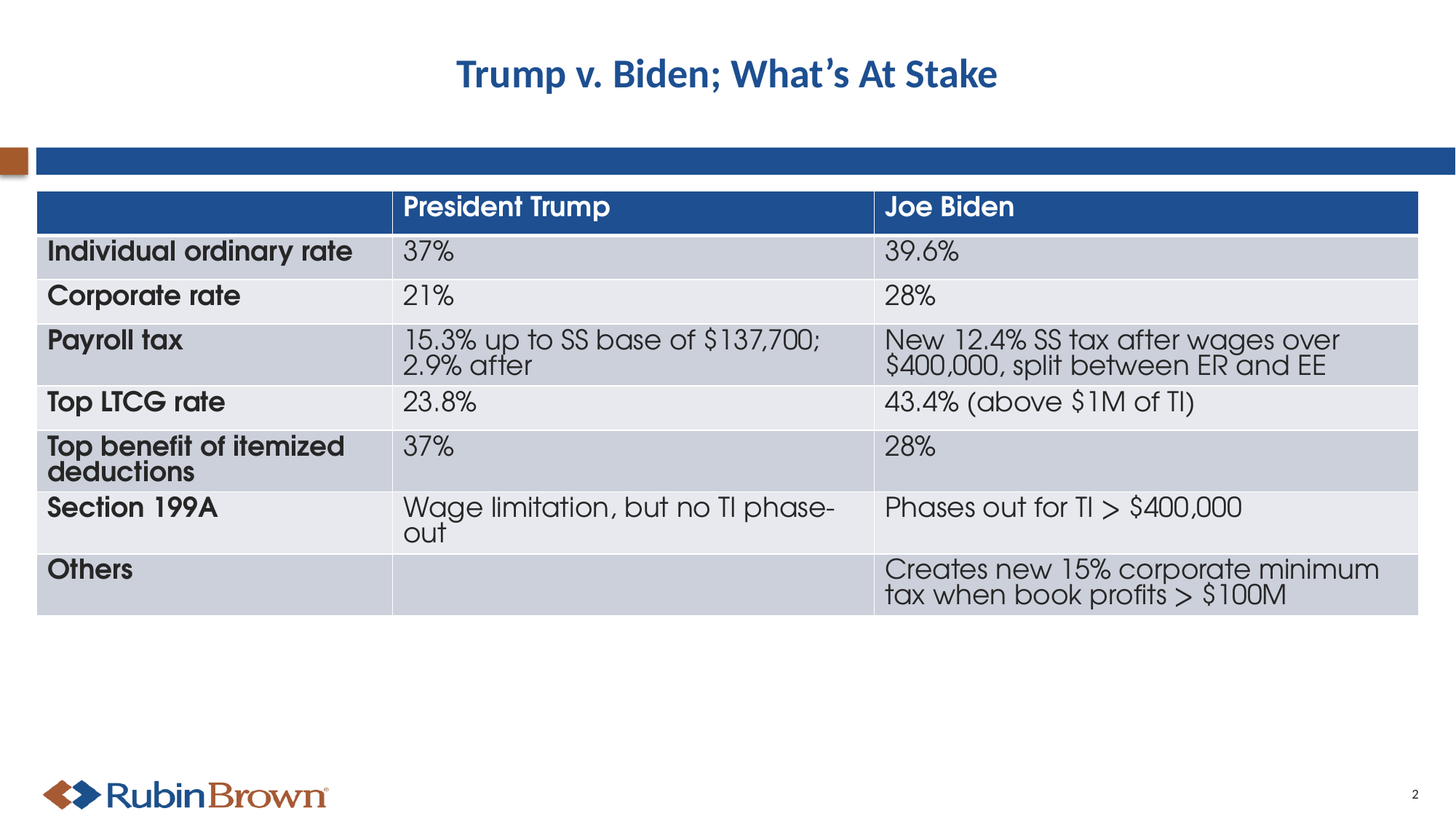

# Trump v. Biden; What’s At Stake
|  | President Trump | Joe Biden |
| --- | --- | --- |
| Individual ordinary rate | 37% | 39.6% |
| Corporate rate | 21% | 28% |
| Payroll tax | 15.3% up to SS base of $137,700; 2.9% after | New 12.4% SS tax after wages over $400,000, split between ER and EE |
| Top LTCG rate | 23.8% | 43.4% (above $1M of TI) |
| Top benefit of itemized deductions | 37% | 28% |
| Section 199A | Wage limitation, but no TI phase-out | Phases out for TI > $400,000 |
| Others |  | Creates new 15% corporate minimum tax when book profits > $100M |
2